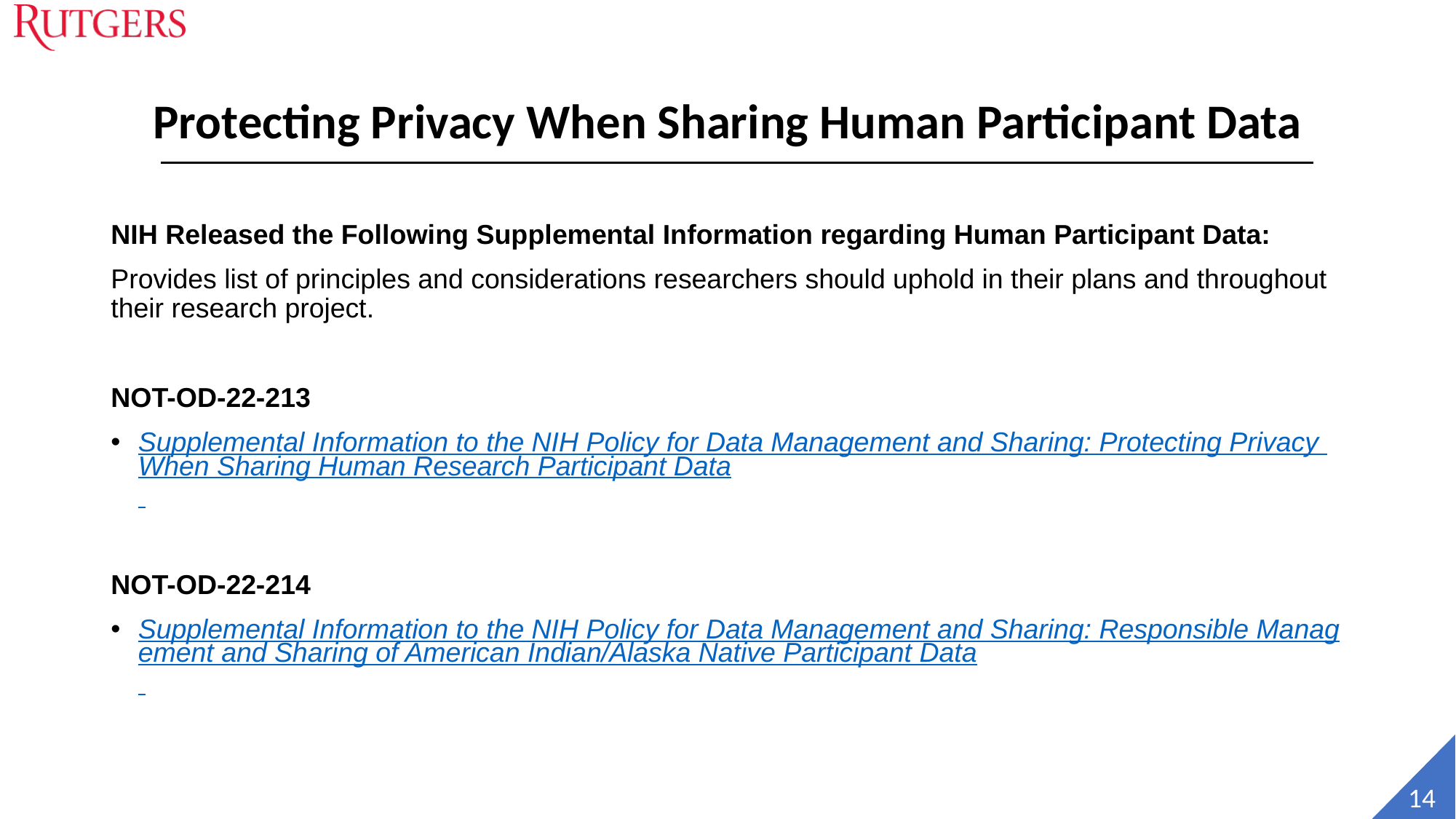

# Protecting Privacy When Sharing Human Participant Data
NIH Released the Following Supplemental Information regarding Human Participant Data:
Provides list of principles and considerations researchers should uphold in their plans and throughout their research project.

NOT-OD-22-213
Supplemental Information to the NIH Policy for Data Management and Sharing: Protecting Privacy When Sharing Human Research Participant Data

NOT-OD-22-214
Supplemental Information to the NIH Policy for Data Management and Sharing: Responsible Management and Sharing of American Indian/Alaska Native Participant Data
14